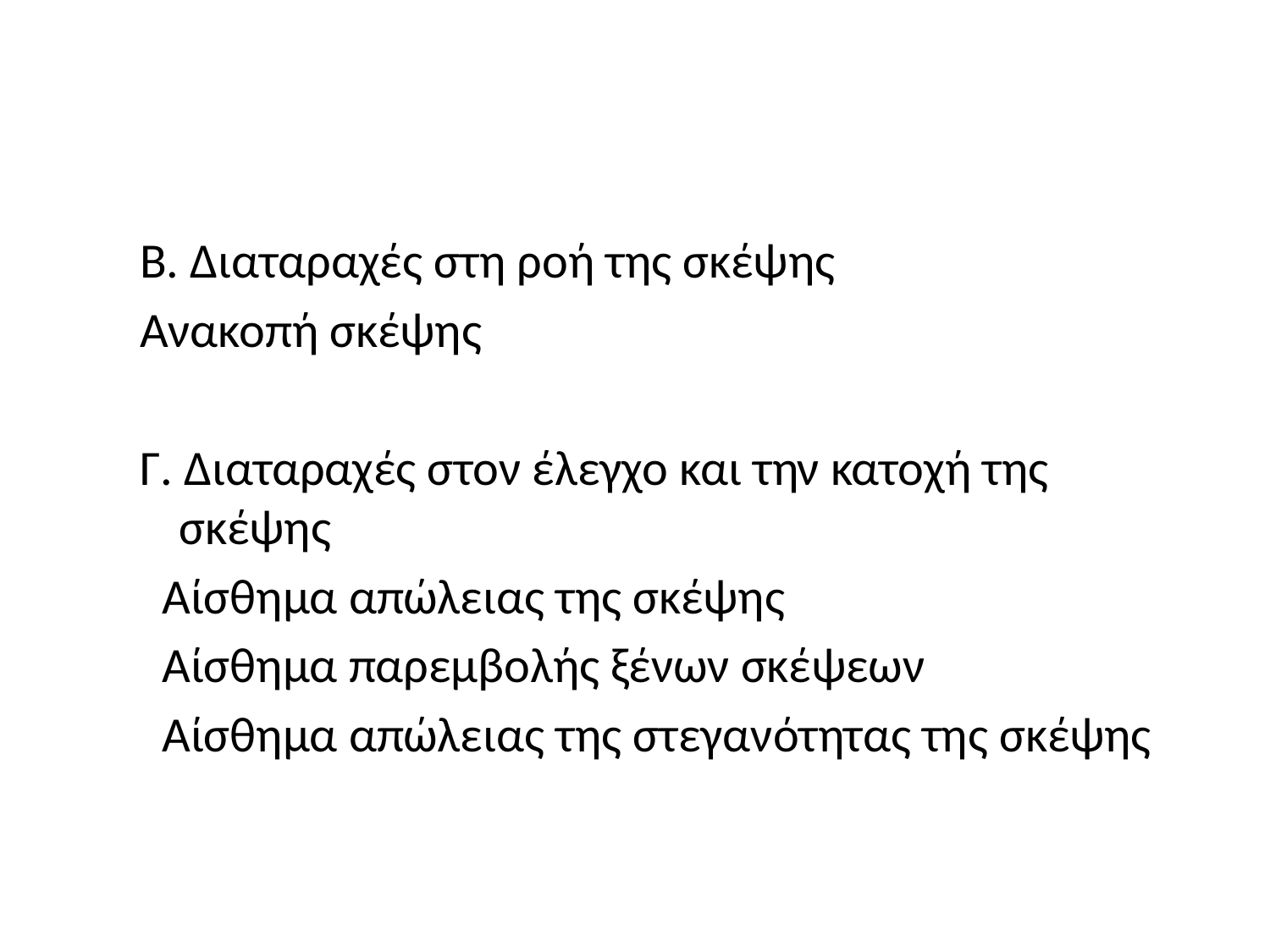

#
Β. Διαταραχές στη ροή της σκέψης
Ανακοπή σκέψης

Γ. Διαταραχές στον έλεγχο και την κατοχή της σκέψης
  Αίσθημα απώλειας της σκέψης
  Αίσθημα παρεμβολής ξένων σκέψεων
  Αίσθημα απώλειας της στεγανότητας της σκέψης